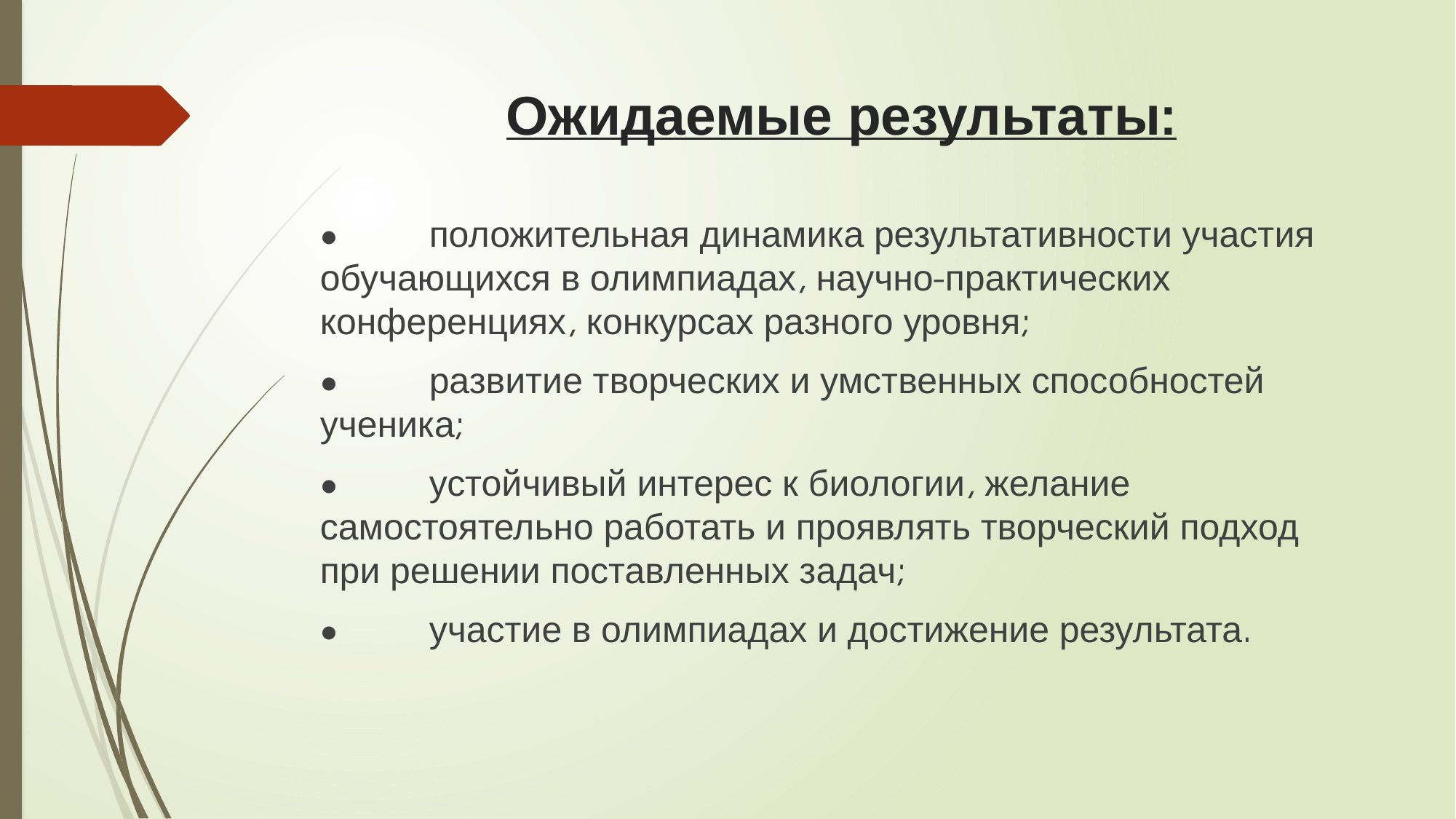

# Ожидаемые результаты:
•	положительная динамика результативности участия обучающихся в олимпиадах, научно-практических конференциях, конкурсах разного уровня;
•	развитие творческих и умственных способностей ученика;
•	устойчивый интерес к биологии, желание самостоятельно работать и проявлять творческий подход при решении поставленных задач;
•	участие в олимпиадах и достижение результата.